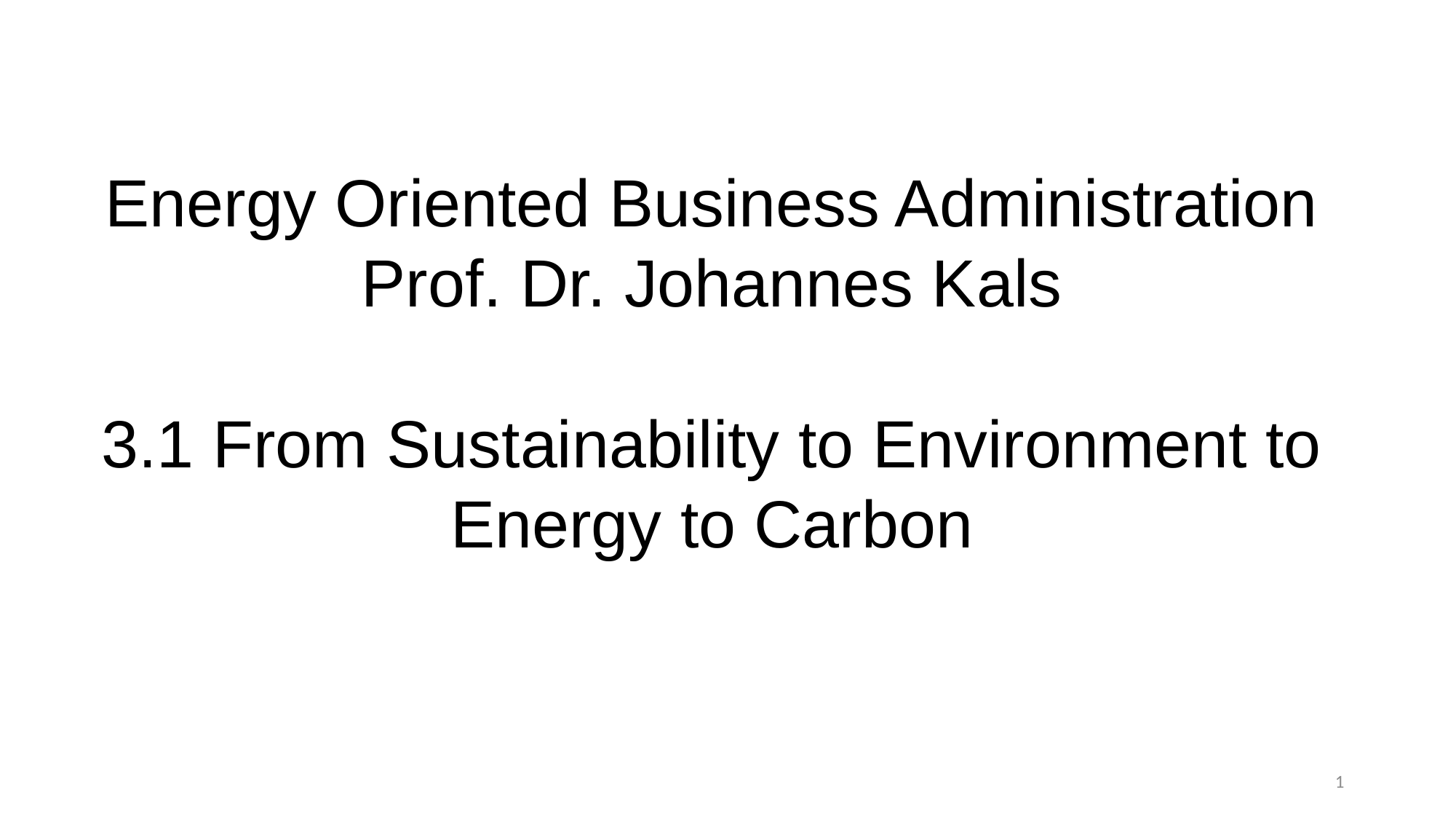

Energy Oriented Business Administration
Prof. Dr. Johannes Kals
3.1 From Sustainability to Environment to Energy to Carbon
1